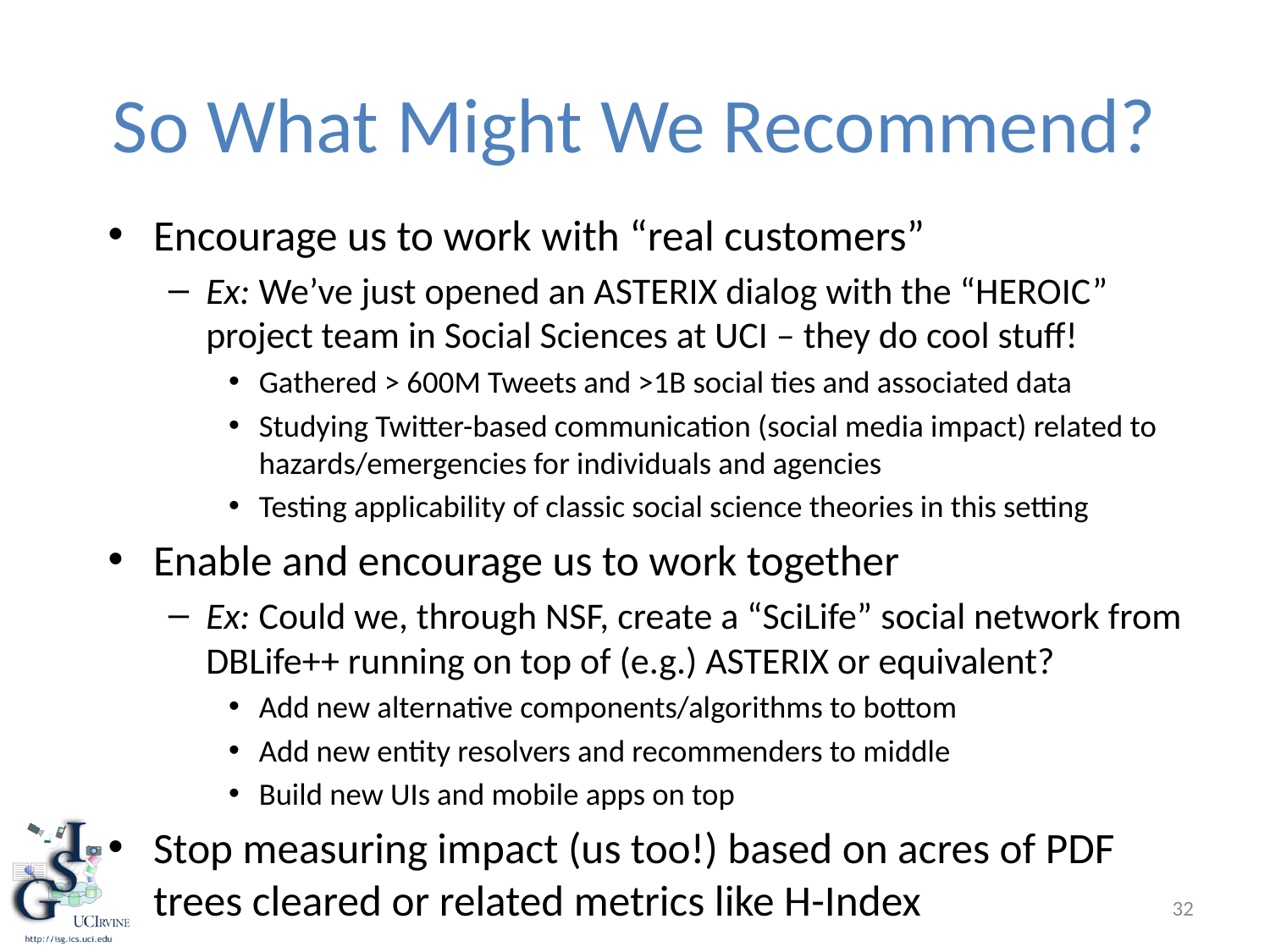

# So What Might We Recommend?
Encourage us to work with “real customers”
Ex: We’ve just opened an ASTERIX dialog with the “HEROIC” project team in Social Sciences at UCI – they do cool stuff!
Gathered > 600M Tweets and >1B social ties and associated data
Studying Twitter-based communication (social media impact) related to hazards/emergencies for individuals and agencies
Testing applicability of classic social science theories in this setting
Enable and encourage us to work together
Ex: Could we, through NSF, create a “SciLife” social network from DBLife++ running on top of (e.g.) ASTERIX or equivalent?
Add new alternative components/algorithms to bottom
Add new entity resolvers and recommenders to middle
Build new UIs and mobile apps on top
Stop measuring impact (us too!) based on acres of PDF trees cleared or related metrics like H-Index

32